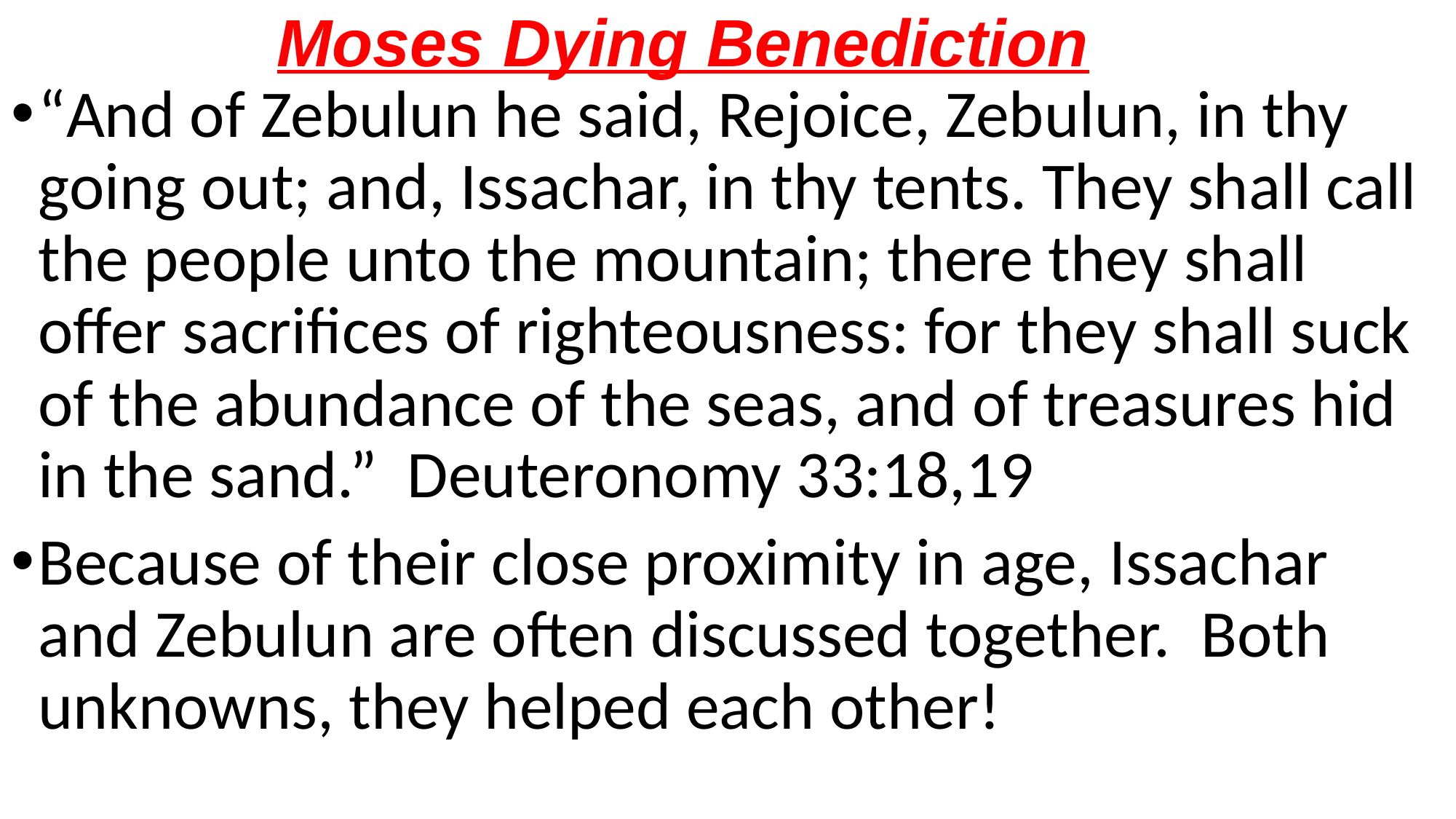

# Moses Dying Benediction
“And of Zebulun he said, Rejoice, Zebulun, in thy going out; and, Issachar, in thy tents. They shall call the people unto the mountain; there they shall offer sacrifices of righteousness: for they shall suck of the abundance of the seas, and of treasures hid in the sand.”  Deuteronomy 33:18,19
Because of their close proximity in age, Issachar and Zebulun are often discussed together.  Both unknowns, they helped each other!